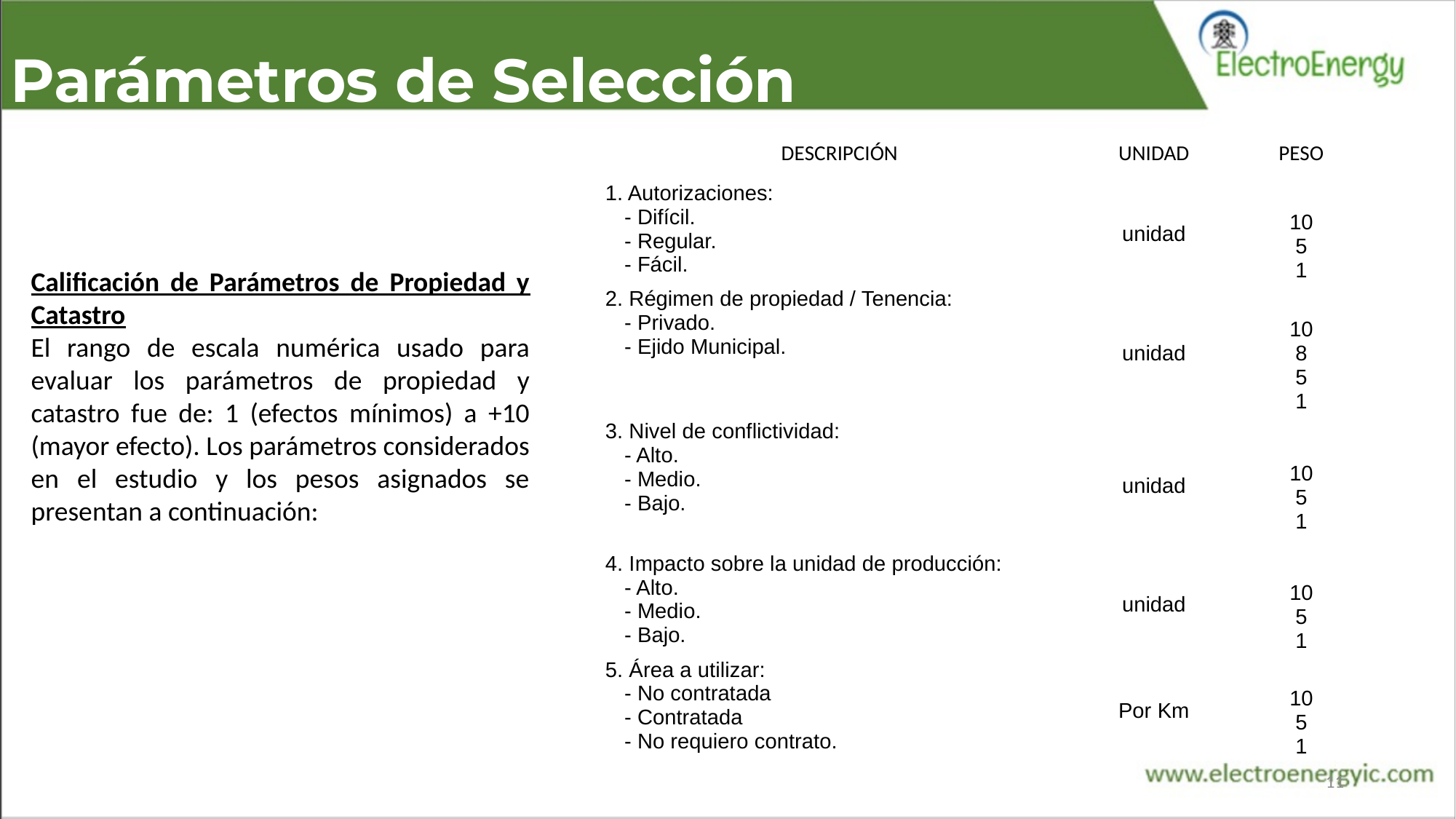

Parámetros de Selección
| DESCRIPCIÓN | UNIDAD | PESO |
| --- | --- | --- |
| 1. Autorizaciones: - Difícil. - Regular. - Fácil. | unidad | 10 5 1 |
| 2. Régimen de propiedad / Tenencia: - Privado. - Ejido Municipal. | unidad | 10 8 5 1 |
| 3. Nivel de conflictividad: - Alto. - Medio. - Bajo. | unidad | 10 5 1 |
| 4. Impacto sobre la unidad de producción: - Alto. - Medio. - Bajo. | unidad | 10 5 1 |
| 5. Área a utilizar: - No contratada - Contratada - No requiero contrato. | Por Km | 10 5 1 |
Calificación de Parámetros de Propiedad y Catastro
El rango de escala numérica usado para evaluar los parámetros de propiedad y catastro fue de: 1 (efectos mínimos) a +10 (mayor efecto). Los parámetros considerados en el estudio y los pesos asignados se presentan a continuación:
11